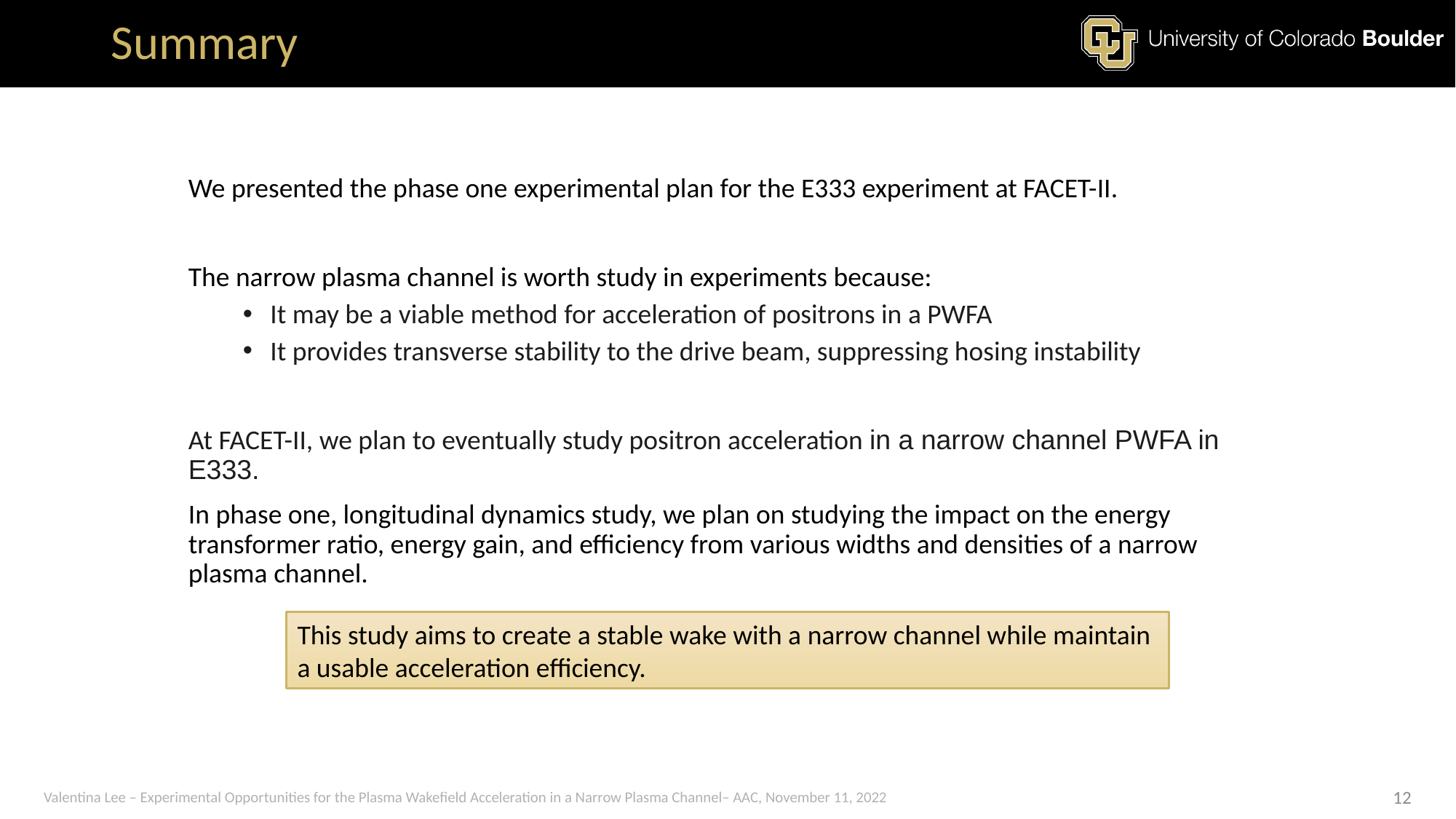

# Summary
We presented the phase one experimental plan for the E333 experiment at FACET-II.

The narrow plasma channel is worth study in experiments because:
It may be a viable method for acceleration of positrons in a PWFA
It provides transverse stability to the drive beam, suppressing hosing instability

At FACET-II, we plan to eventually study positron acceleration in a narrow channel PWFA in E333.
In phase one, longitudinal dynamics study, we plan on studying the impact on the energy transformer ratio, energy gain, and efficiency from various widths and densities of a narrow plasma channel.

This study aims to create a stable wake with a narrow channel while maintain a usable acceleration efficiency.
Valentina Lee – Experimental Opportunities for the Plasma Wakefield Acceleration in a Narrow Plasma Channel– AAC, November 11, 2022
12